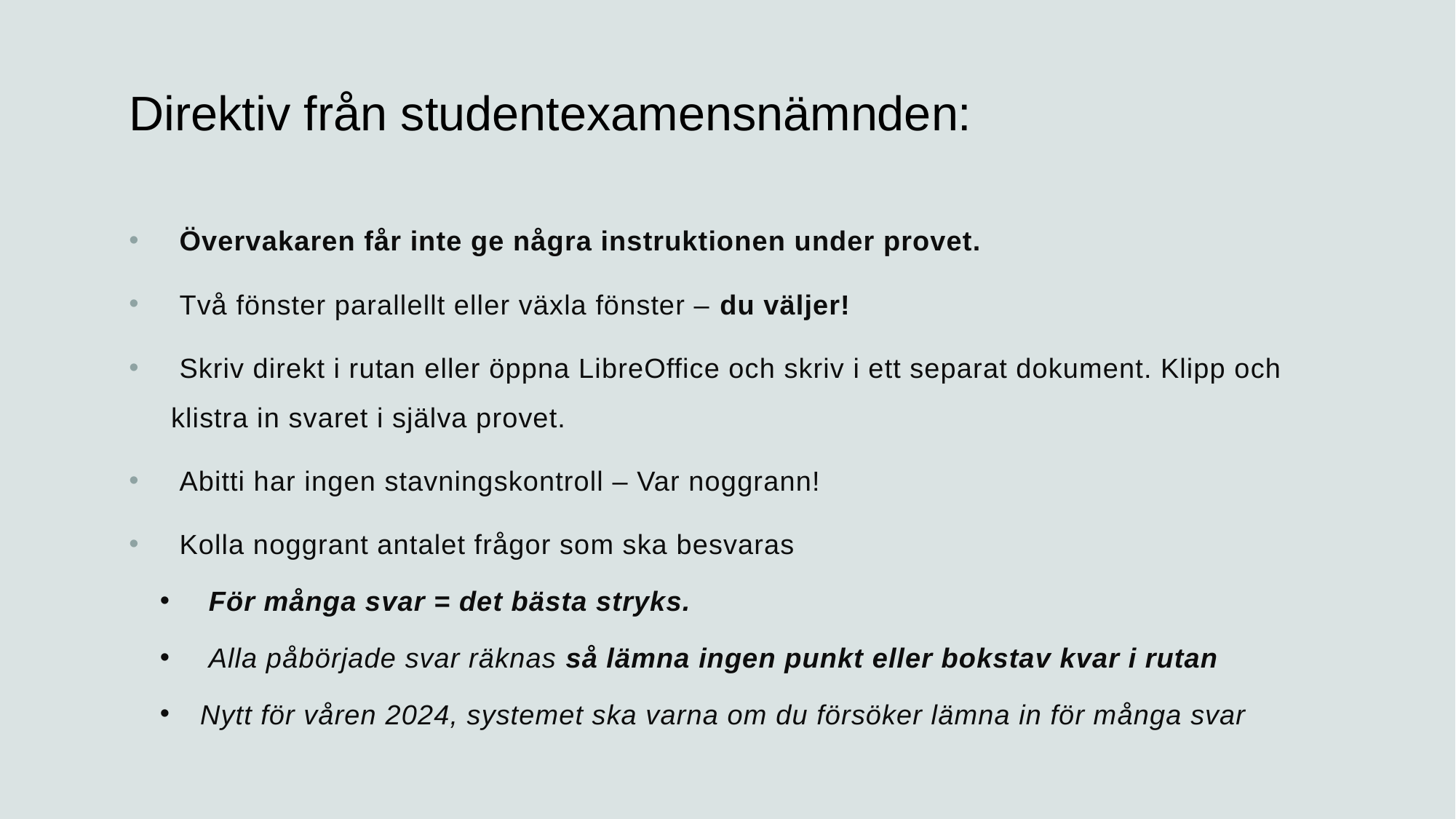

# Direktiv från studentexamensnämnden:
 Övervakaren får inte ge några instruktionen under provet.
 Två fönster parallellt eller växla fönster – du väljer!
 Skriv direkt i rutan eller öppna LibreOffice och skriv i ett separat dokument. Klipp och klistra in svaret i själva provet.
 Abitti har ingen stavningskontroll – Var noggrann!
 Kolla noggrant antalet frågor som ska besvaras
 För många svar = det bästa stryks.
 Alla påbörjade svar räknas så lämna ingen punkt eller bokstav kvar i rutan
Nytt för våren 2024, systemet ska varna om du försöker lämna in för många svar